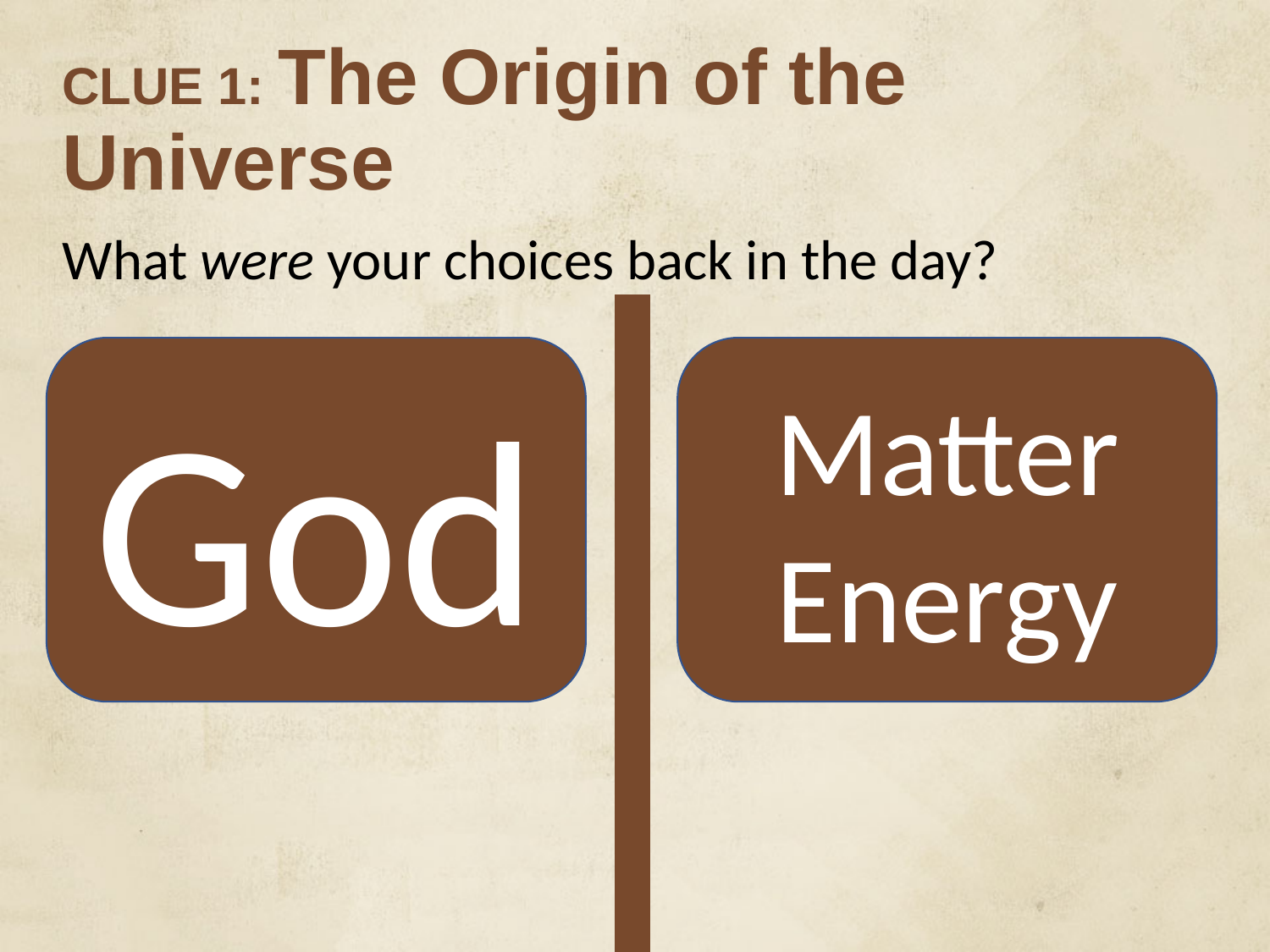

# CLUE 1: The Origin of the Universe
What were your choices back in the day?

God
Matter
Energy